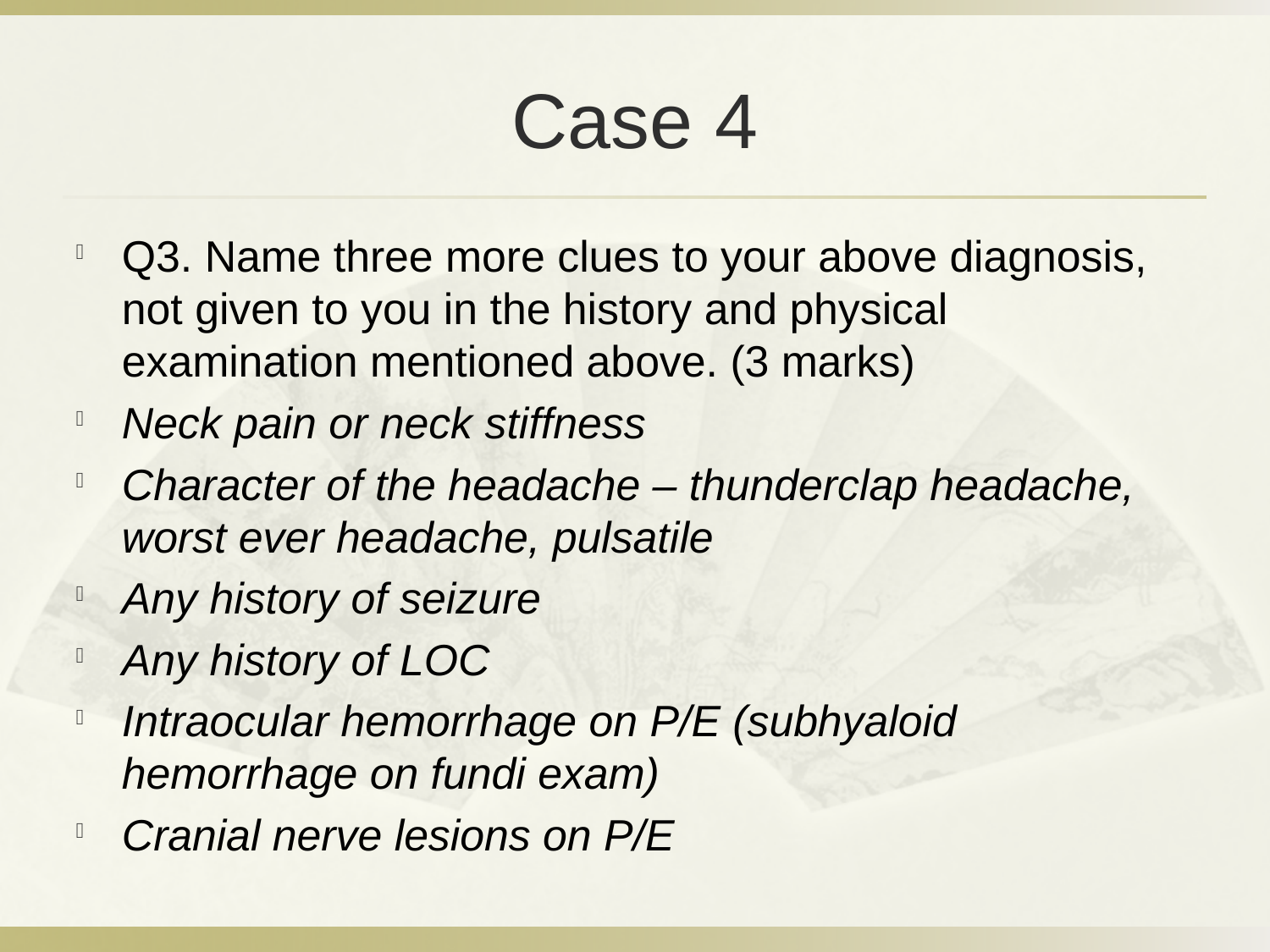

# Case 4
Q3. Name three more clues to your above diagnosis, not given to you in the history and physical examination mentioned above. (3 marks)
Neck pain or neck stiffness
Character of the headache – thunderclap headache, worst ever headache, pulsatile
Any history of seizure
Any history of LOC
Intraocular hemorrhage on P/E (subhyaloid hemorrhage on fundi exam)
Cranial nerve lesions on P/E